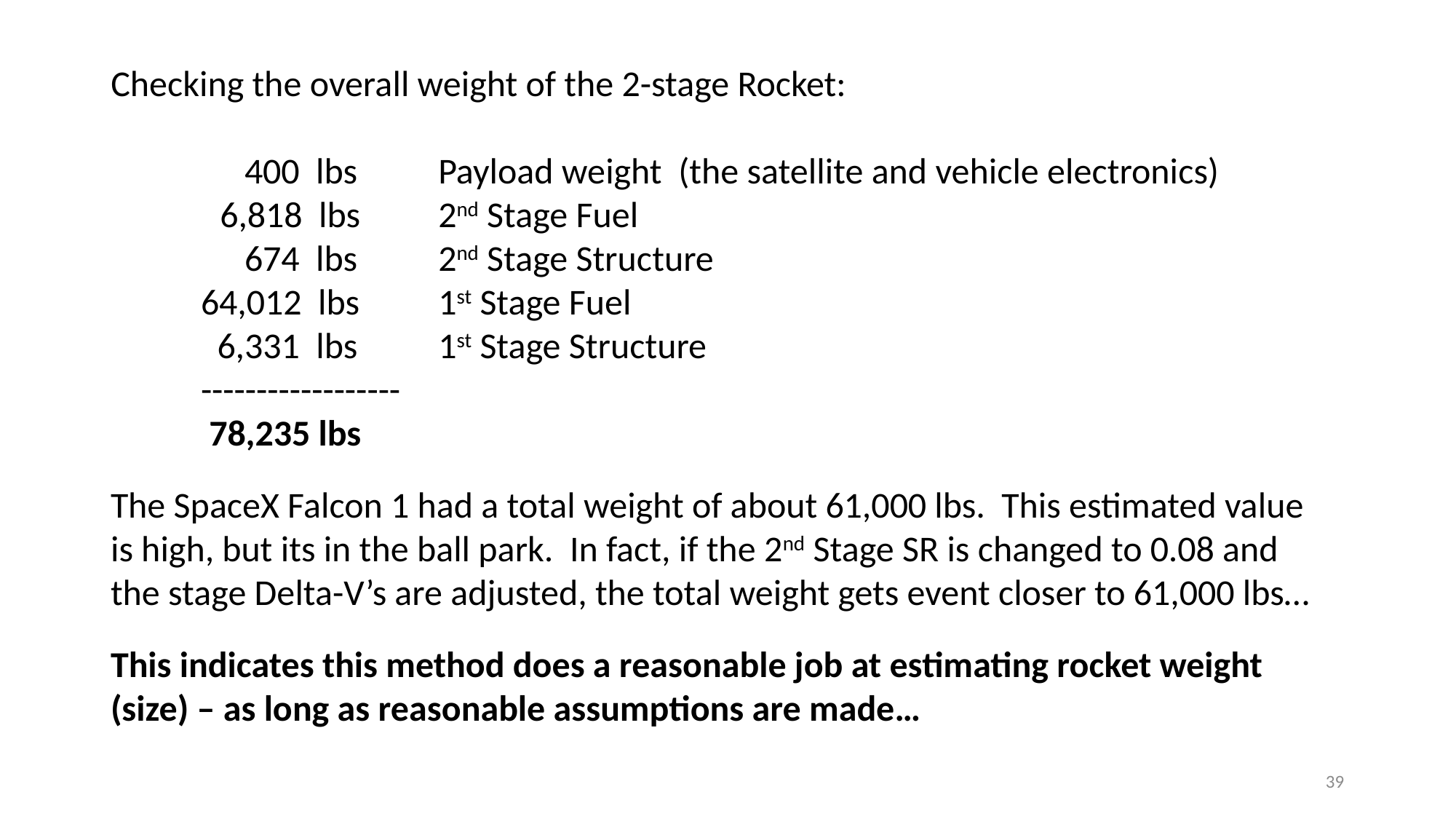

Checking the overall weight of the 2-stage Rocket:

	   400  lbs	Payload weight  (the satellite and vehicle electronics)
	6,818  lbs	2nd Stage Fuel
	   674  lbs	2nd Stage Structure
           64,012  lbs	1st Stage Fuel
             6,331  lbs	1st Stage Structure
           ------------------
            78,235 lbs

The SpaceX Falcon 1 had a total weight of about 61,000 lbs.  This estimated value is high, but its in the ball park.  In fact, if the 2nd Stage SR is changed to 0.08 and the stage Delta-V’s are adjusted, the total weight gets event closer to 61,000 lbs…
This indicates this method does a reasonable job at estimating rocket weight (size) – as long as reasonable assumptions are made…
39